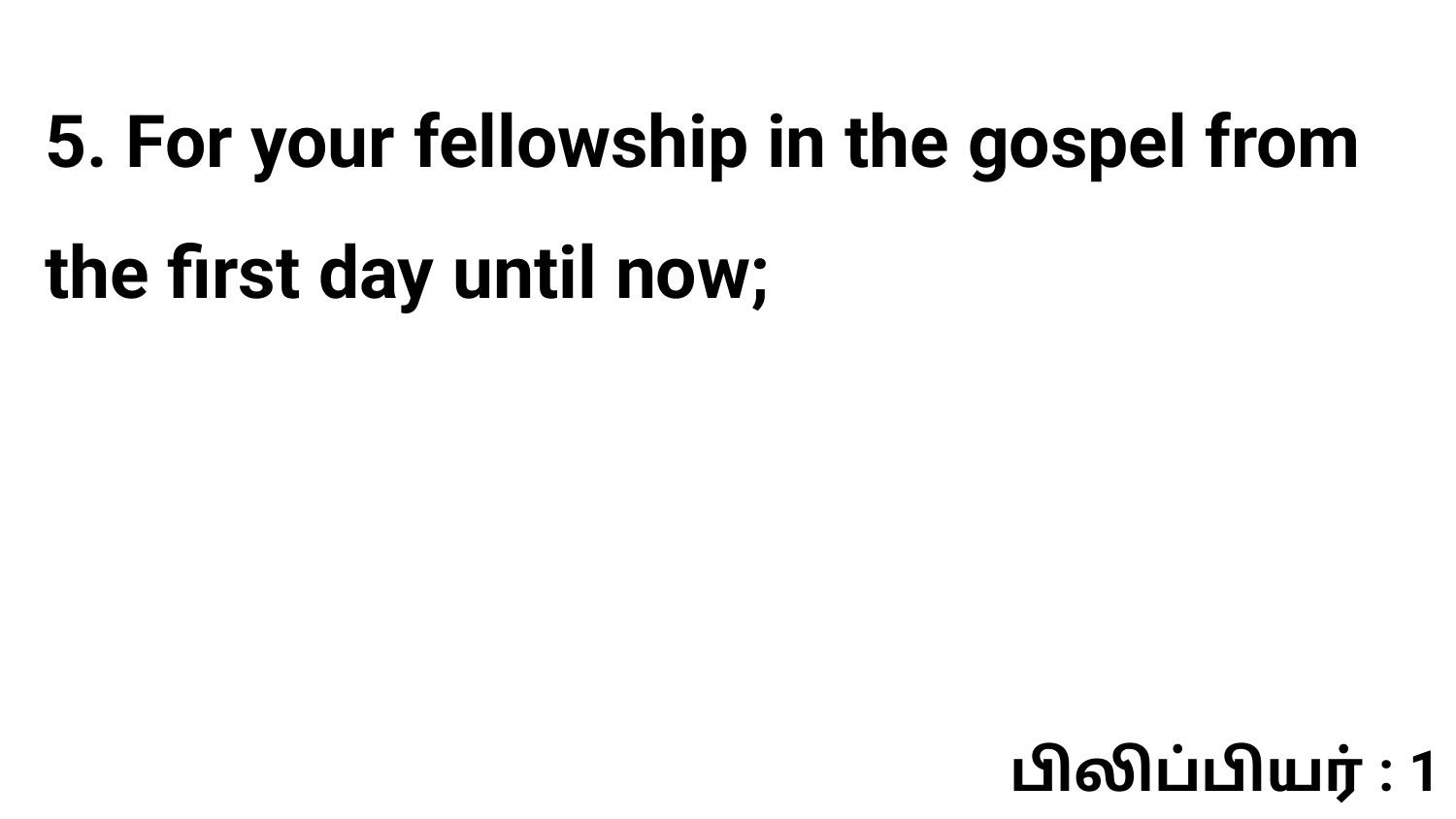

5. For your fellowship in the gospel from the first day until now;
பிலிப்பியர் : 1